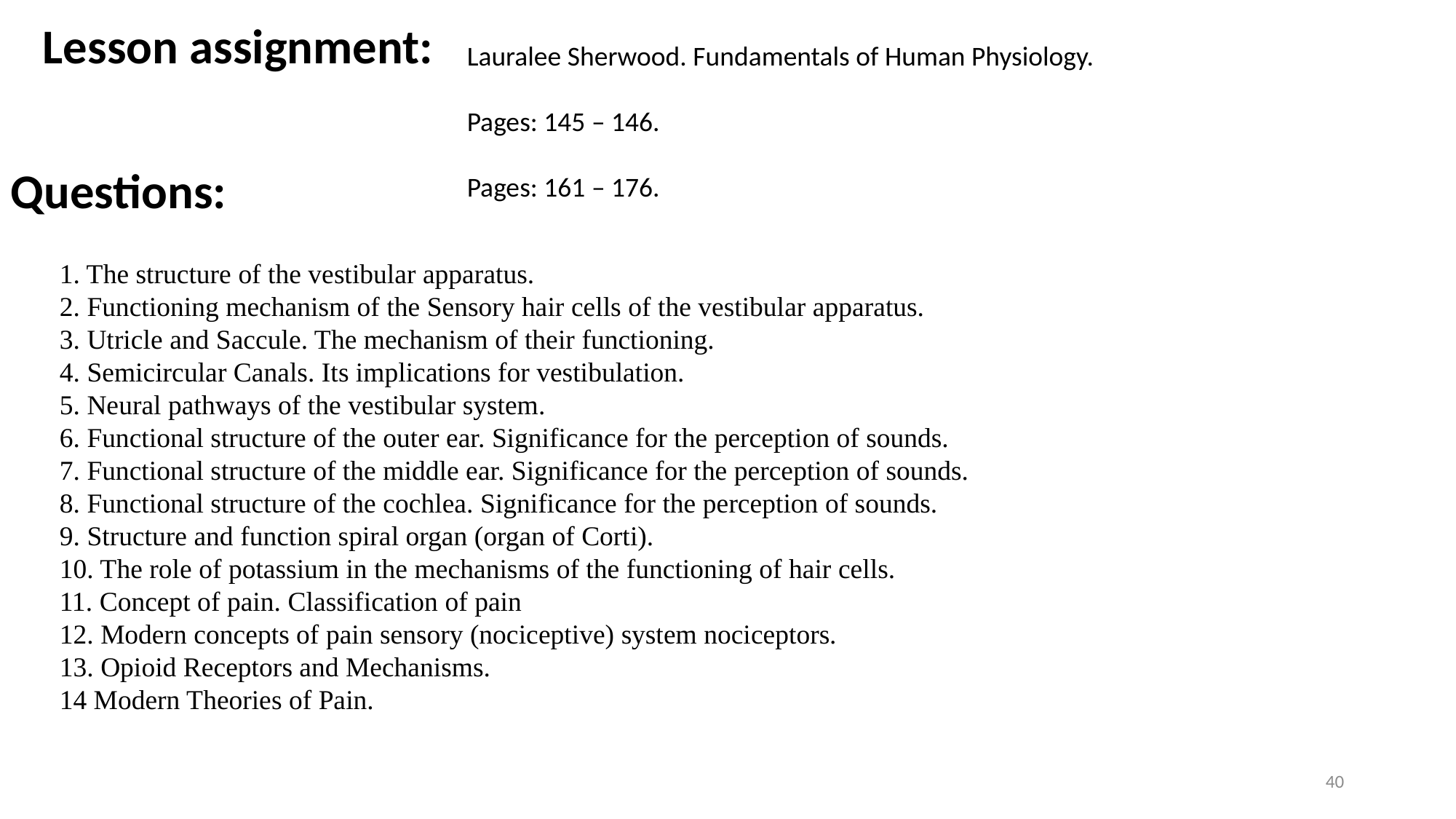

Lesson assignment:
Lauralee Sherwood. Fundamentals of Human Physiology.

Pages: 145 – 146.

Pages: 161 – 176.
Questions:
1. The structure of the vestibular apparatus.
2. Functioning mechanism of the Sensory hair cells of the vestibular apparatus.
3. Utricle and Saccule. The mechanism of their functioning.
4. Semicircular Canals. Its implications for vestibulation.
5. Neural pathways of the vestibular system.
6. Functional structure of the outer ear. Significance for the perception of sounds.
7. Functional structure of the middle ear. Significance for the perception of sounds.
8. Functional structure of the cochlea. Significance for the perception of sounds.
9. Structure and function spiral organ (organ of Corti).
10. The role of potassium in the mechanisms of the functioning of hair cells.
11. Concept of pain. Classification of pain
12. Modern concepts of pain sensory (nociceptive) system nociceptors.
13. Opioid Receptors and Mechanisms.
14 Modern Theories of Pain.
40